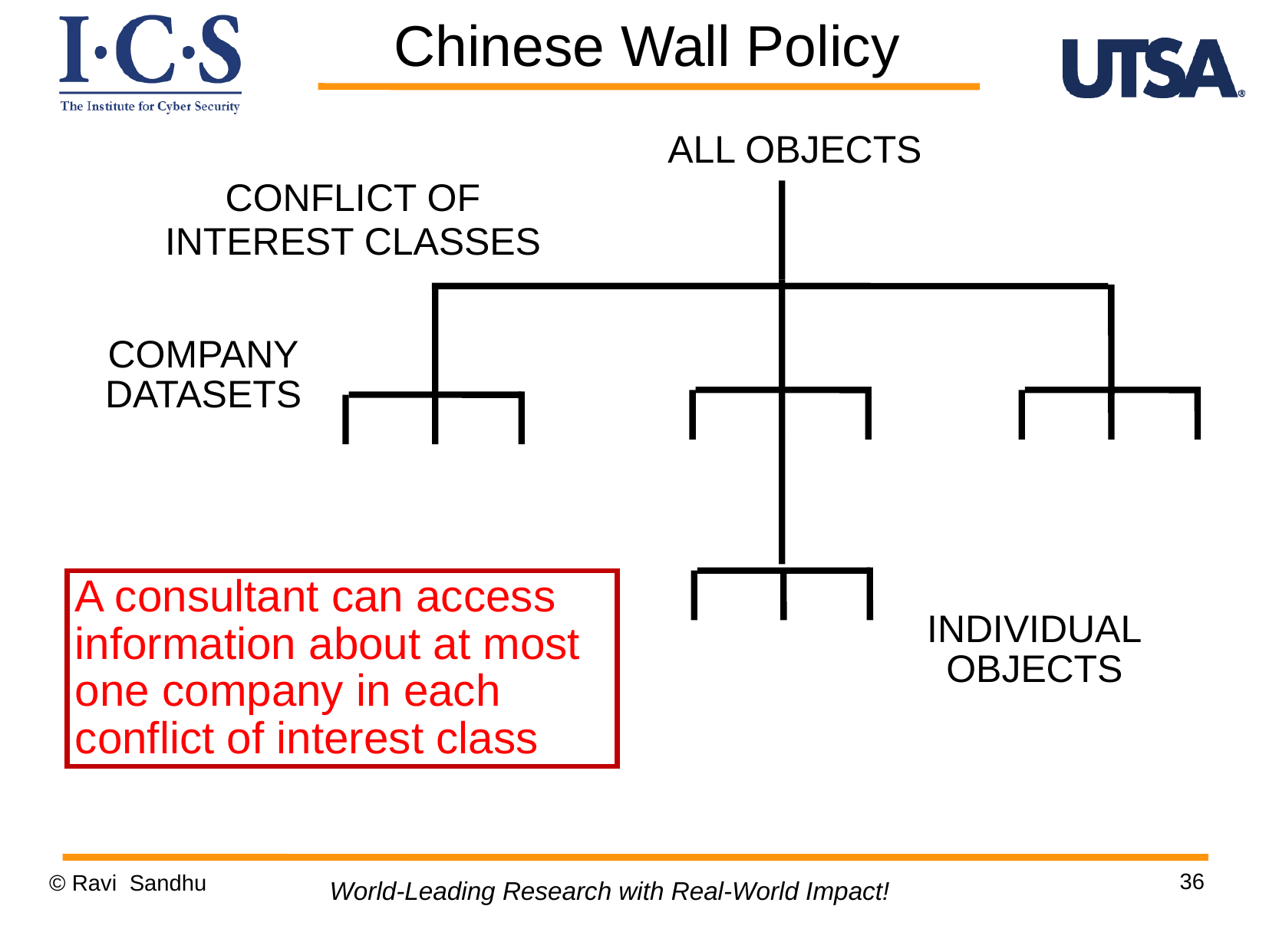

Chinese Wall Policy
ALL OBJECTS
CONFLICT OF INTEREST CLASSES

COMPANY
DATASETS

A consultant can access information about at most one company in each conflict of interest class
INDIVIDUAL
OBJECTS
36
© Ravi  Sandhu
World-Leading Research with Real-World Impact!